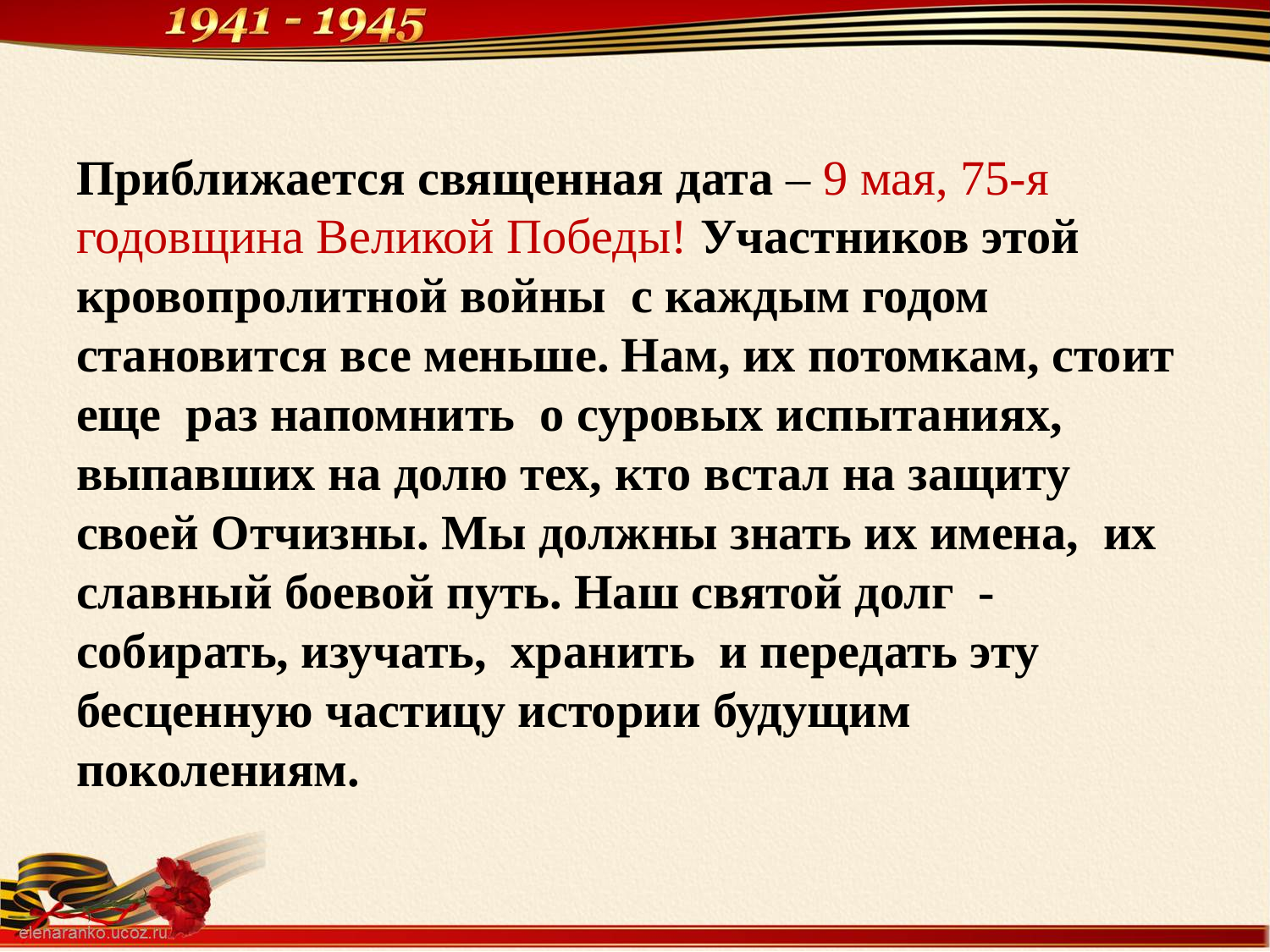

#
Приближается священная дата – 9 мая, 75-я годовщина Великой Победы! Участников этой кровопролитной войны  с каждым годом становится все меньше. Нам, их потомкам, стоит еще  раз напомнить  о суровых испытаниях, выпавших на долю тех, кто встал на защиту своей Отчизны. Мы должны знать их имена,  их славный боевой путь. Наш святой долг  - собирать, изучать,  хранить  и передать эту бесценную частицу истории будущим поколениям.